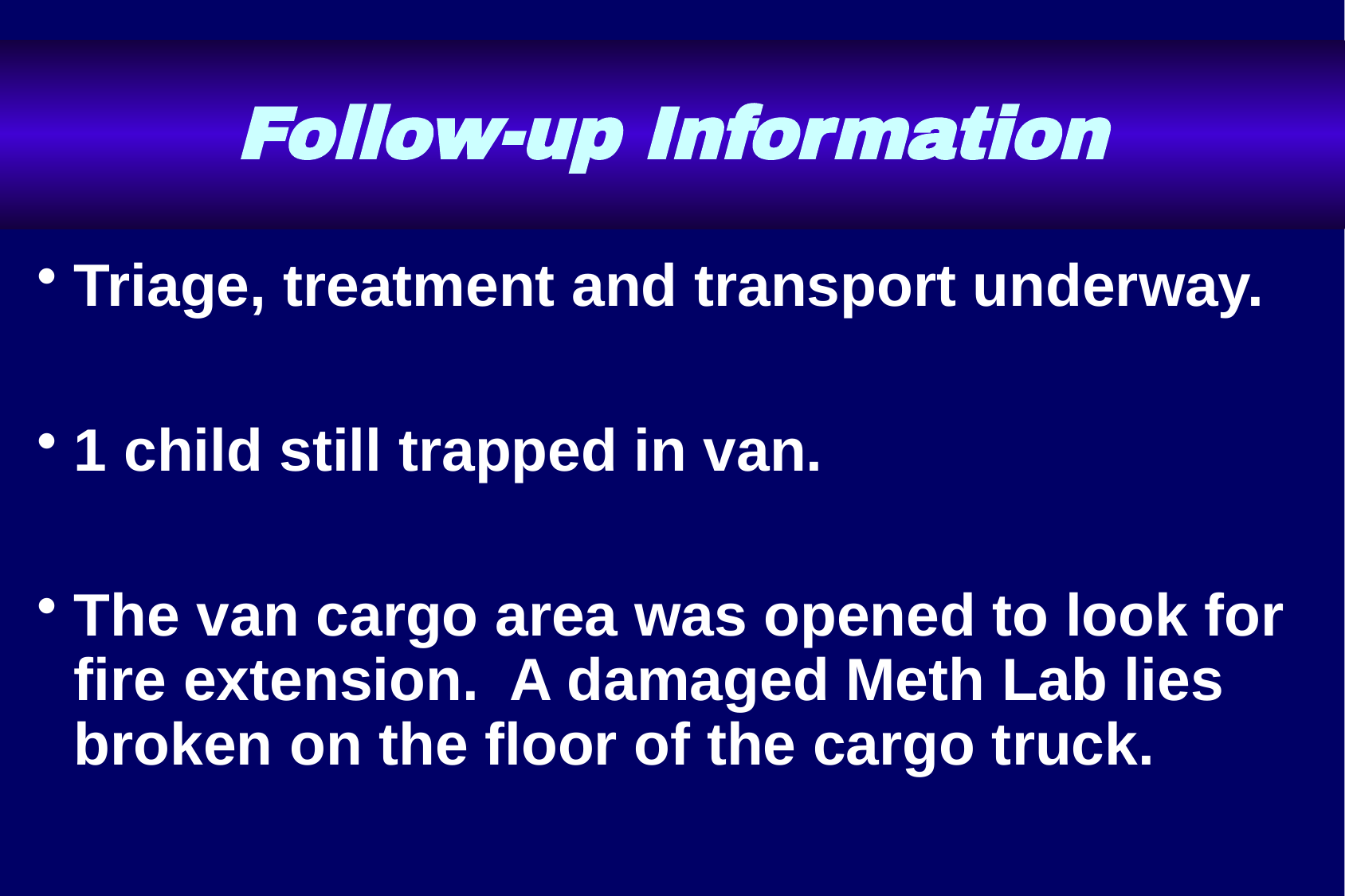

# Follow-up Information
Triage, treatment and transport underway.

1 child still trapped in van.

The van cargo area was opened to look for fire extension.  A damaged Meth Lab lies broken on the floor of the cargo truck.